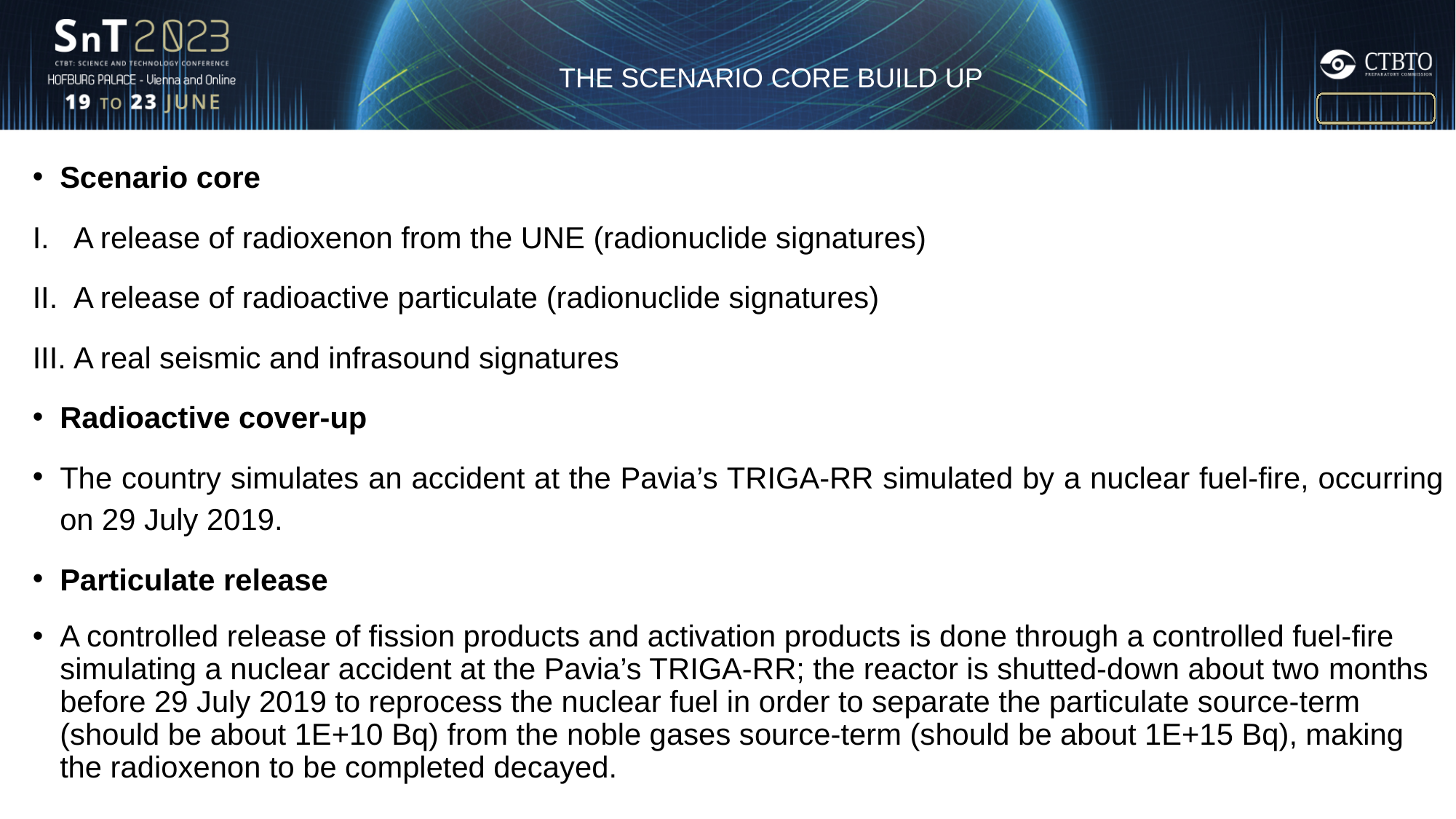

THE SCENARIO CORE BUILD UP
Scenario core
A release of radioxenon from the UNE (radionuclide signatures)
A release of radioactive particulate (radionuclide signatures)
A real seismic and infrasound signatures
Radioactive cover-up
The country simulates an accident at the Pavia’s TRIGA-RR simulated by a nuclear fuel-fire, occurring on 29 July 2019.
Particulate release
A controlled release of fission products and activation products is done through a controlled fuel-fire simulating a nuclear accident at the Pavia’s TRIGA-RR; the reactor is shutted-down about two months before 29 July 2019 to reprocess the nuclear fuel in order to separate the particulate source-term (should be about 1E+10 Bq) from the noble gases source-term (should be about 1E+15 Bq), making the radioxenon to be completed decayed.